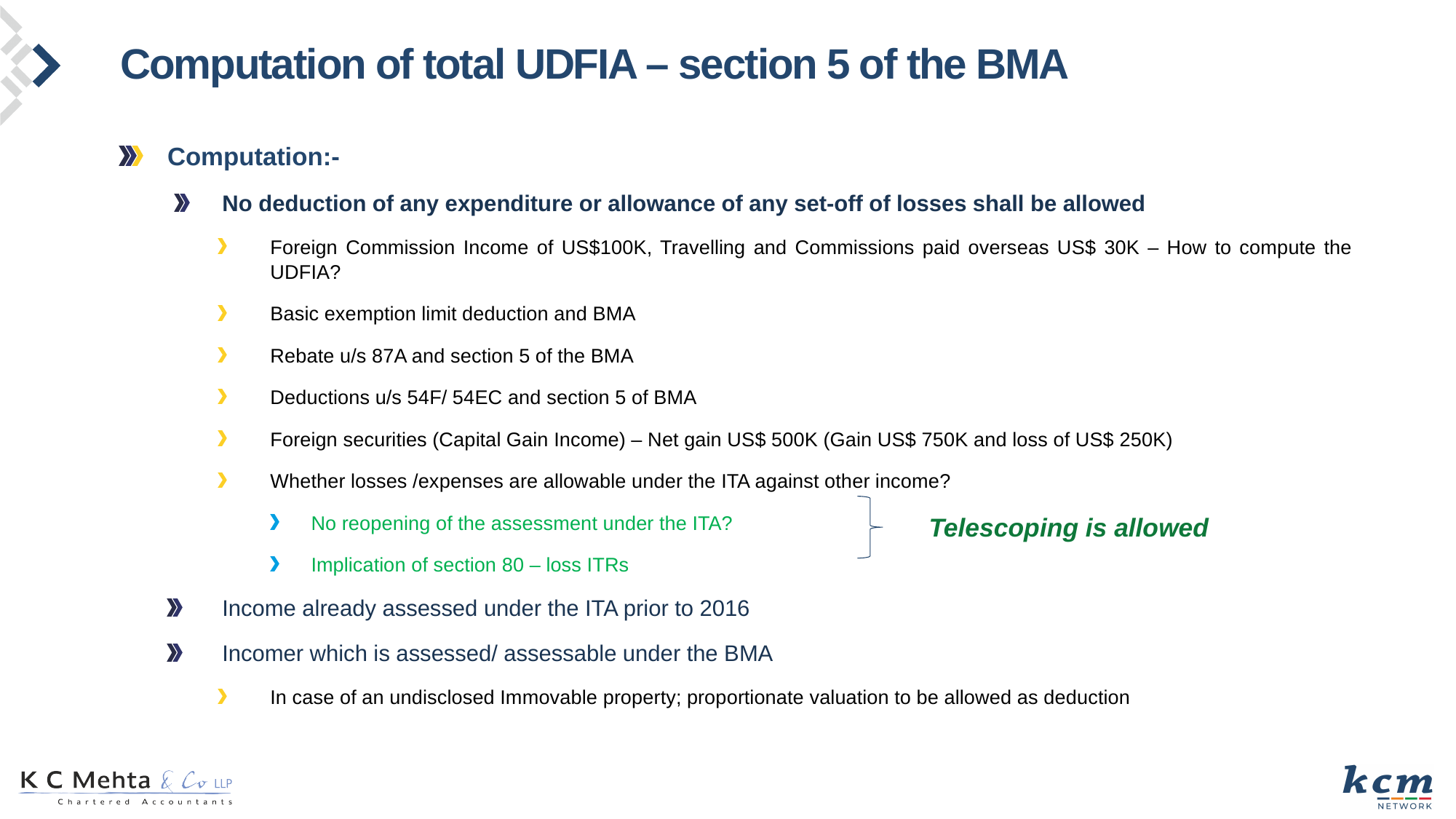

# Computation of total UDFIA – section 5 of the BMA
Computation:-
No deduction of any expenditure or allowance of any set-off of losses shall be allowed
Foreign Commission Income of US$100K, Travelling and Commissions paid overseas US$ 30K – How to compute the UDFIA?
Basic exemption limit deduction and BMA
Rebate u/s 87A and section 5 of the BMA
Deductions u/s 54F/ 54EC and section 5 of BMA
Foreign securities (Capital Gain Income) – Net gain US$ 500K (Gain US$ 750K and loss of US$ 250K)
Whether losses /expenses are allowable under the ITA against other income?
No reopening of the assessment under the ITA?
Implication of section 80 – loss ITRs
Income already assessed under the ITA prior to 2016
Incomer which is assessed/ assessable under the BMA
In case of an undisclosed Immovable property; proportionate valuation to be allowed as deduction

Telescoping is allowed